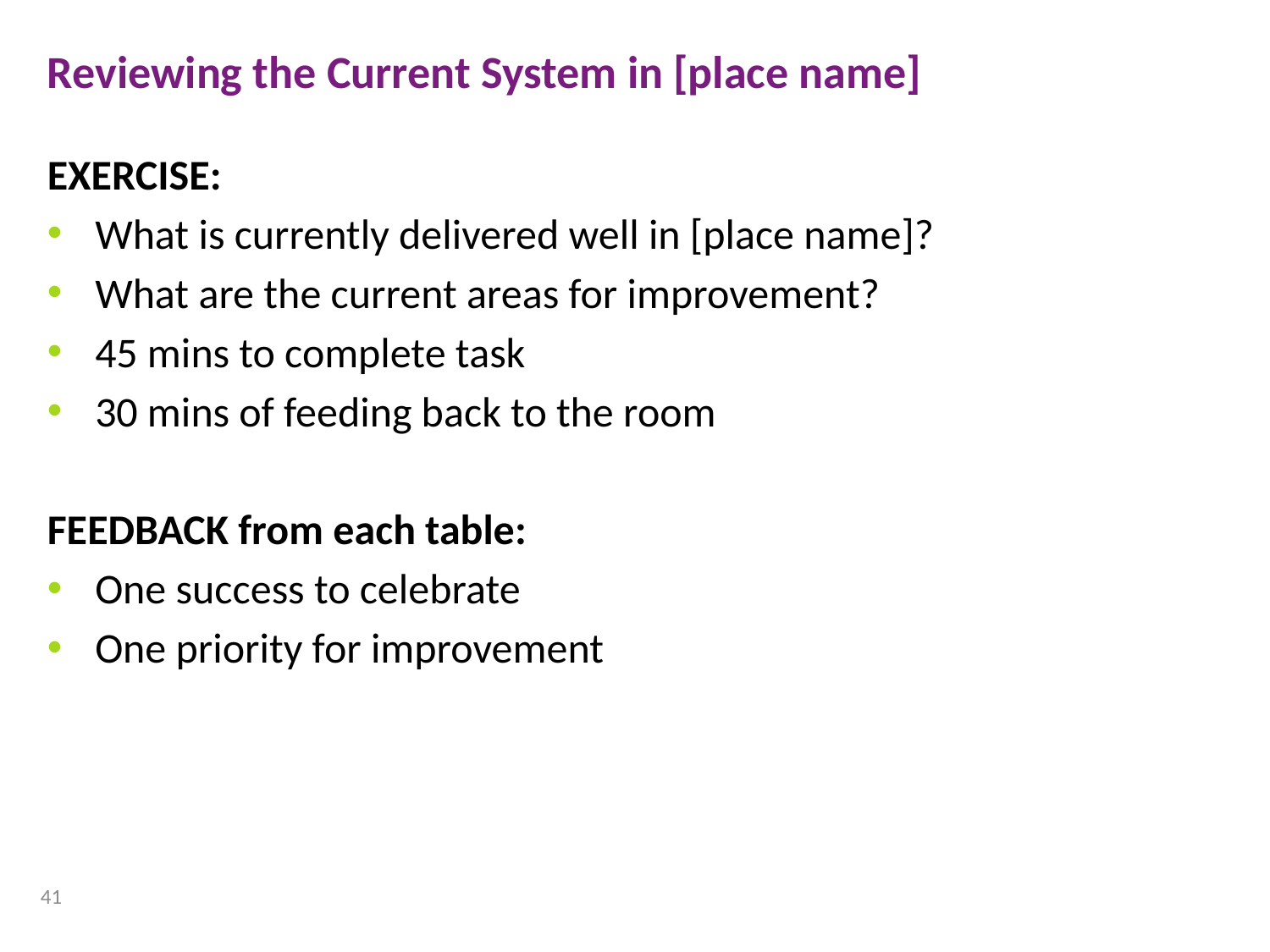

Reviewing the Current System in [place name]
EXERCISE:
What is currently delivered well in [place name]?
What are the current areas for improvement?
45 mins to complete task
30 mins of feeding back to the room

FEEDBACK from each table:
One success to celebrate
One priority for improvement